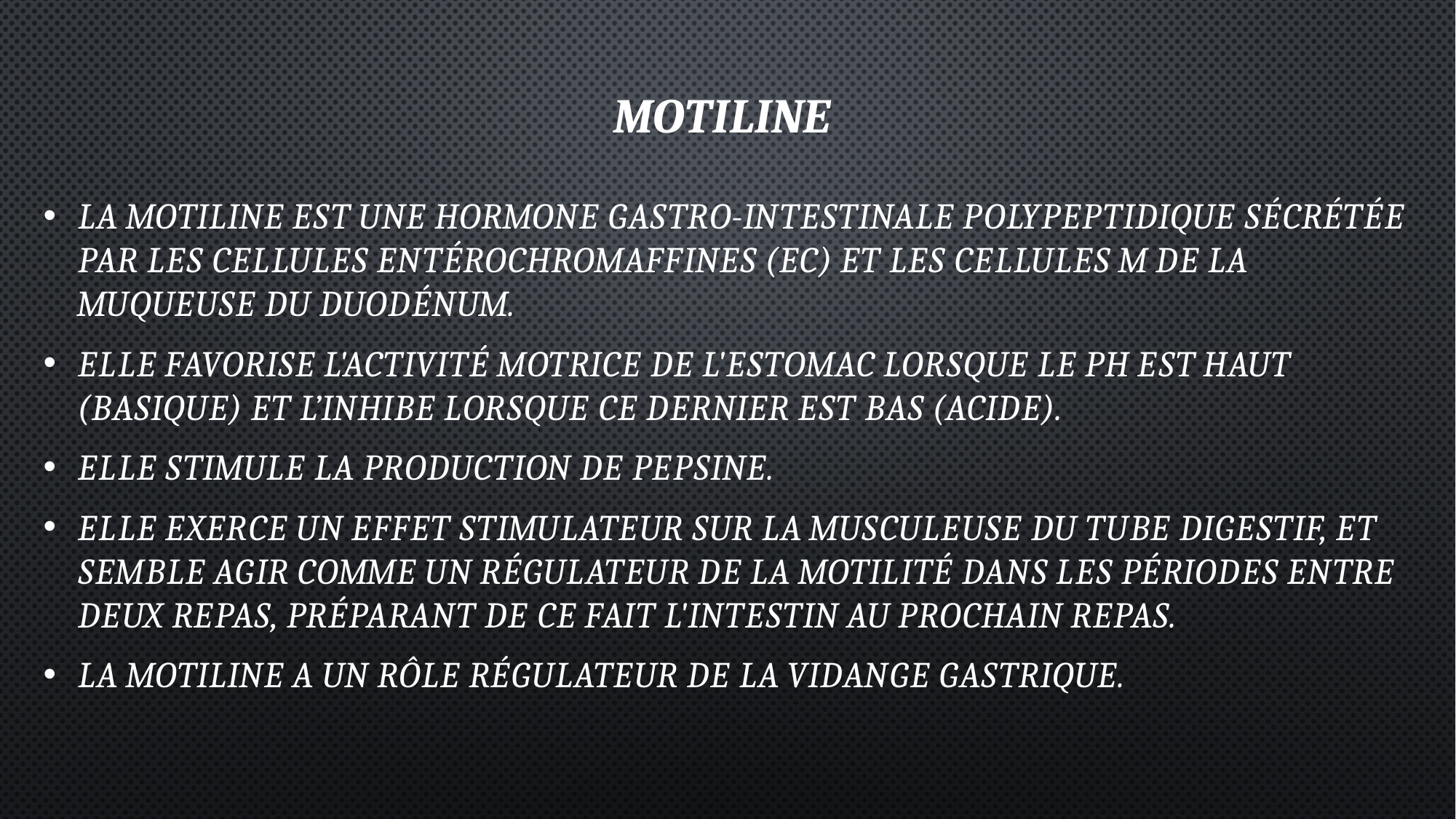

# Motiline
La motiline est une hormone gastro-intestinale polypeptidique sécrétée par les cellules entérochromaffines (EC) et les cellules M de la muqueuse du duodénum.
Elle favorise l'activité motrice de l'estomac lorsque le pH est haut (basique) et l’inhibe lorsque ce dernier est bas (acide).
Elle stimule la production de pepsine.
Elle exerce un effet stimulateur sur la musculeuse du tube digestif, et semble agir comme un régulateur de la motilité dans les périodes entre deux repas, préparant de ce fait l'intestin au prochain repas.
La motiline a un rôle régulateur de la vidange gastrique.